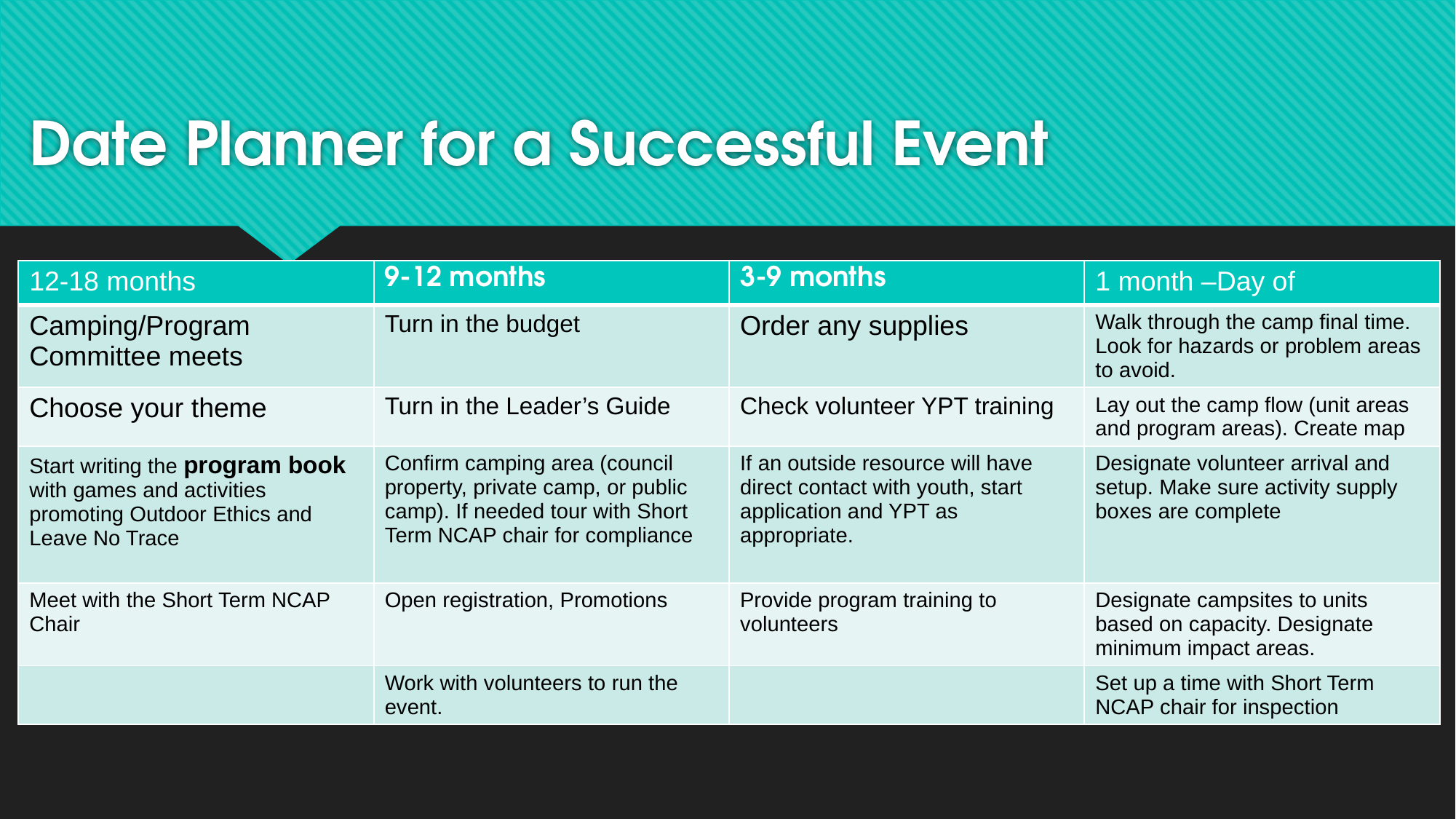

# Date Planner for a Successful Event
| 12-18 months | 9-12 months | 3-9 months | 1 month –Day of |
| --- | --- | --- | --- |
| Camping/Program Committee meets | Turn in the budget | Order any supplies | Walk through the camp final time. Look for hazards or problem areas to avoid. |
| Choose your theme | Turn in the Leader’s Guide | Check volunteer YPT training | Lay out the camp flow (unit areas and program areas). Create map |
| Start writing the program book with games and activities promoting Outdoor Ethics and Leave No Trace | Confirm camping area (council property, private camp, or public camp). If needed tour with Short Term NCAP chair for compliance | If an outside resource will have direct contact with youth, start application and YPT as appropriate. | Designate volunteer arrival and setup. Make sure activity supply boxes are complete |
| Meet with the Short Term NCAP Chair | Open registration, Promotions | Provide program training to volunteers | Designate campsites to units based on capacity. Designate minimum impact areas. |
|  | Work with volunteers to run the event. |  | Set up a time with Short Term NCAP chair for inspection |